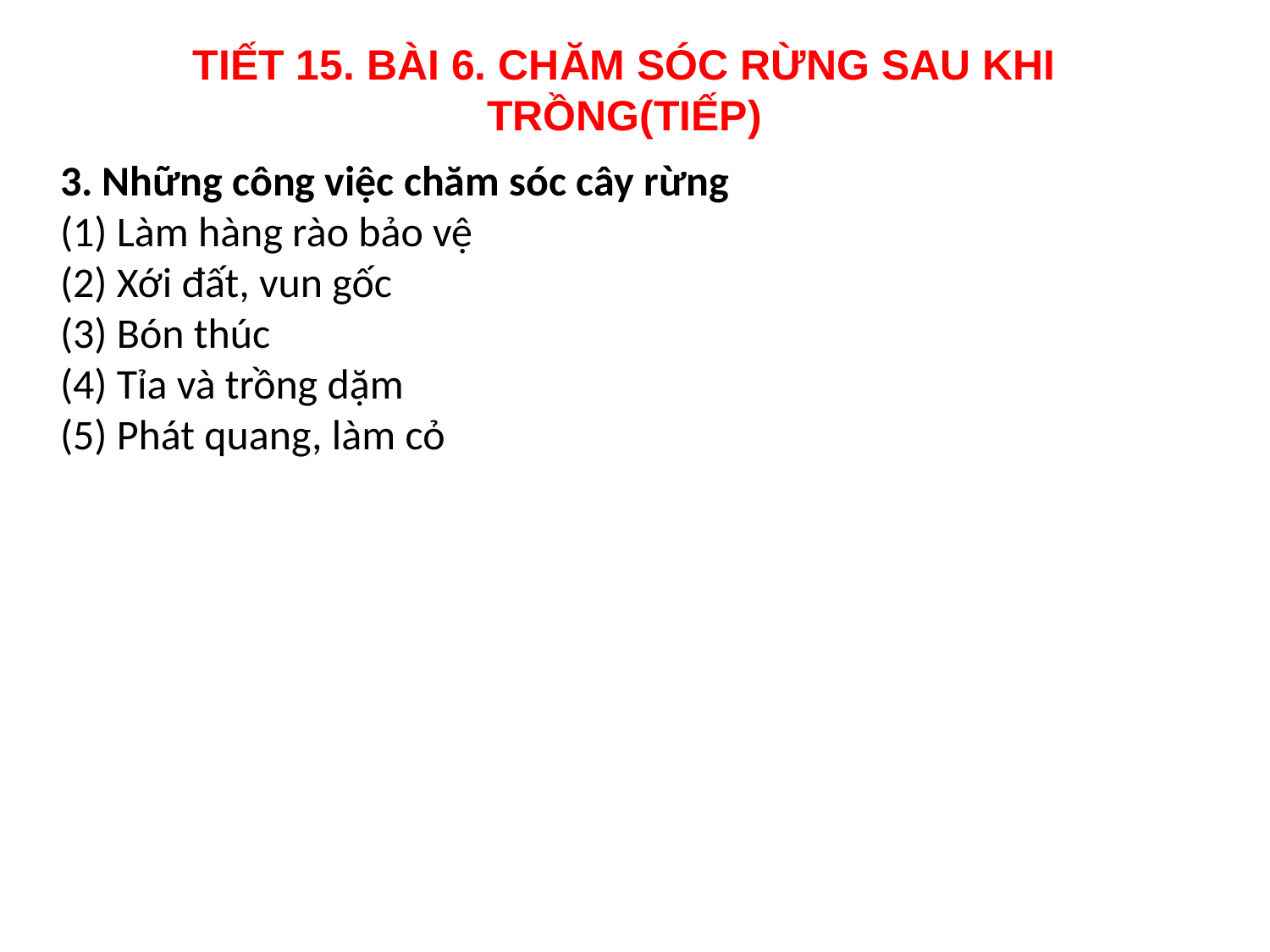

TIẾT 15. BÀI 6. CHĂM SÓC RỪNG SAU KHI TRỒNG(TIẾP)
3. Những công việc chăm sóc cây rừng
(1) Làm hàng rào bảo vệ
(2) Xới đất, vun gốc
(3) Bón thúc
(4) Tỉa và trồng dặm
(5) Phát quang, làm cỏ